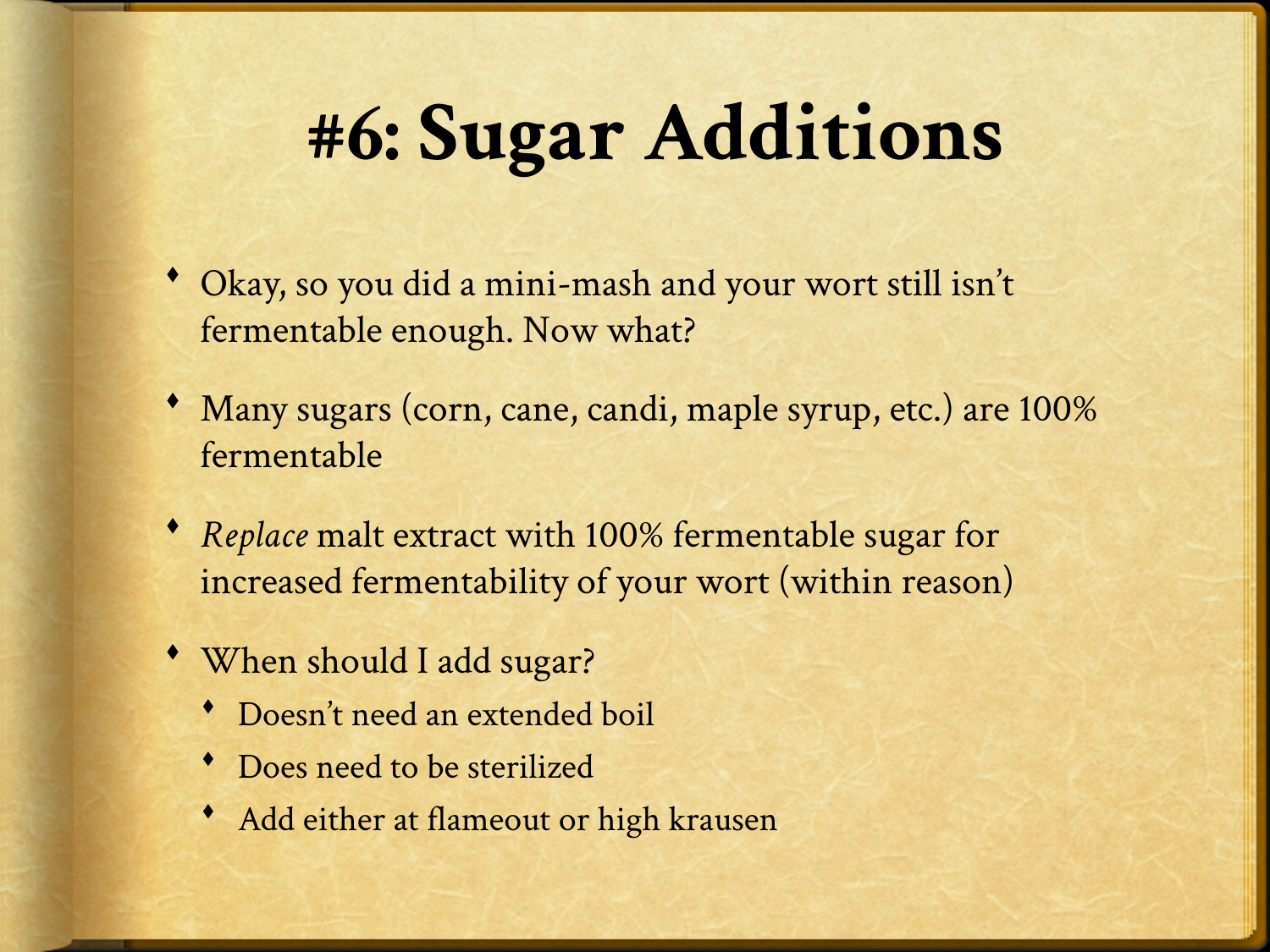

# #6: Sugar Additions
Okay, so you did a mini-mash and your wort still isn’t fermentable enough. Now what?
Many sugars (corn, cane, candi, maple syrup, etc.) are 100% fermentable
Replace malt extract with 100% fermentable sugar for increased fermentability of your wort (within reason)
When should I add sugar?
Doesn’t need an extended boil
Does need to be sterilized
Add either at flameout or high krausen